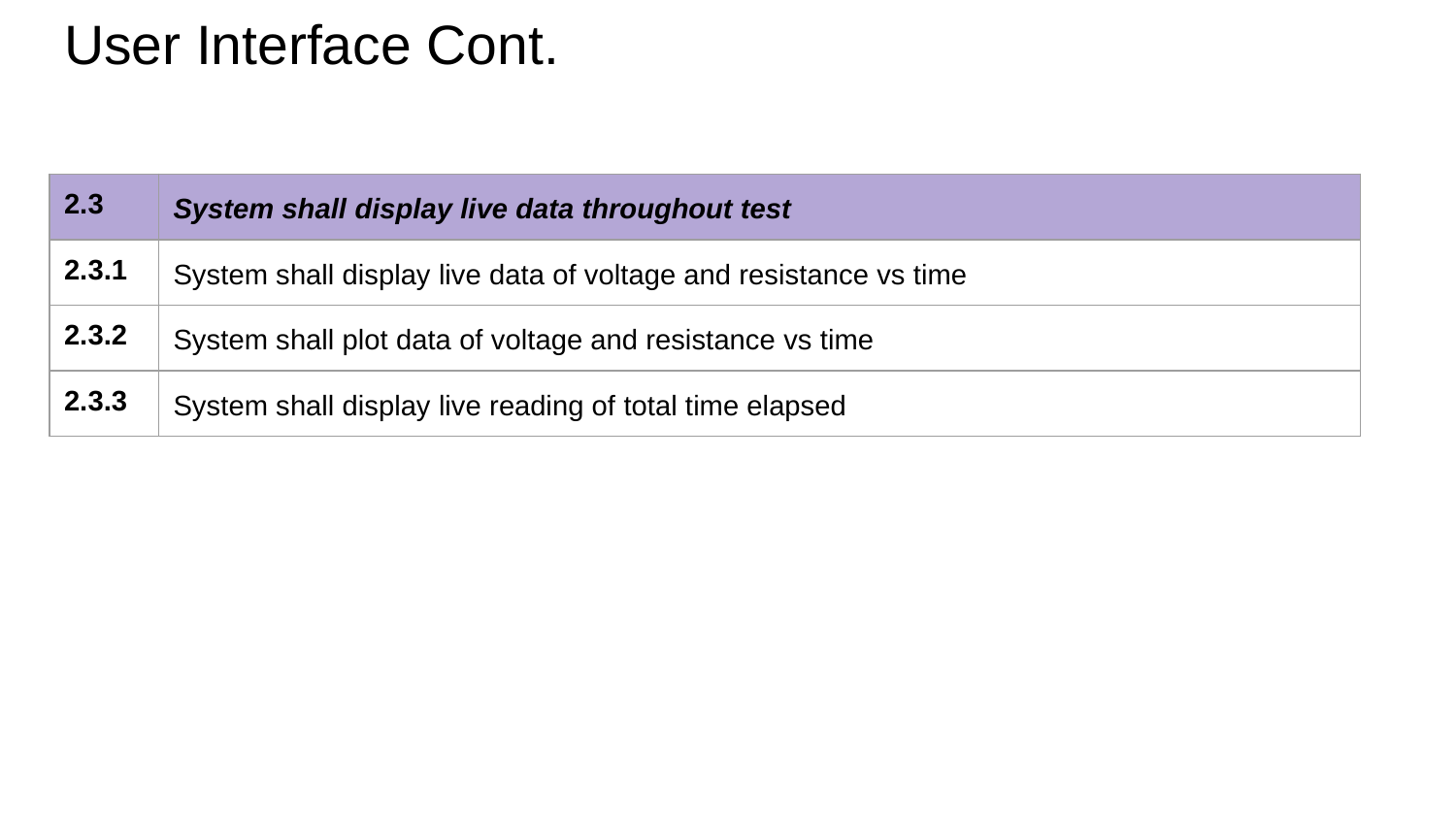

# User Interface Cont.
| 2.3 | System shall display live data throughout test |
| --- | --- |
| 2.3.1 | System shall display live data of voltage and resistance vs time |
| 2.3.2 | System shall plot data of voltage and resistance vs time |
| 2.3.3 | System shall display live reading of total time elapsed |